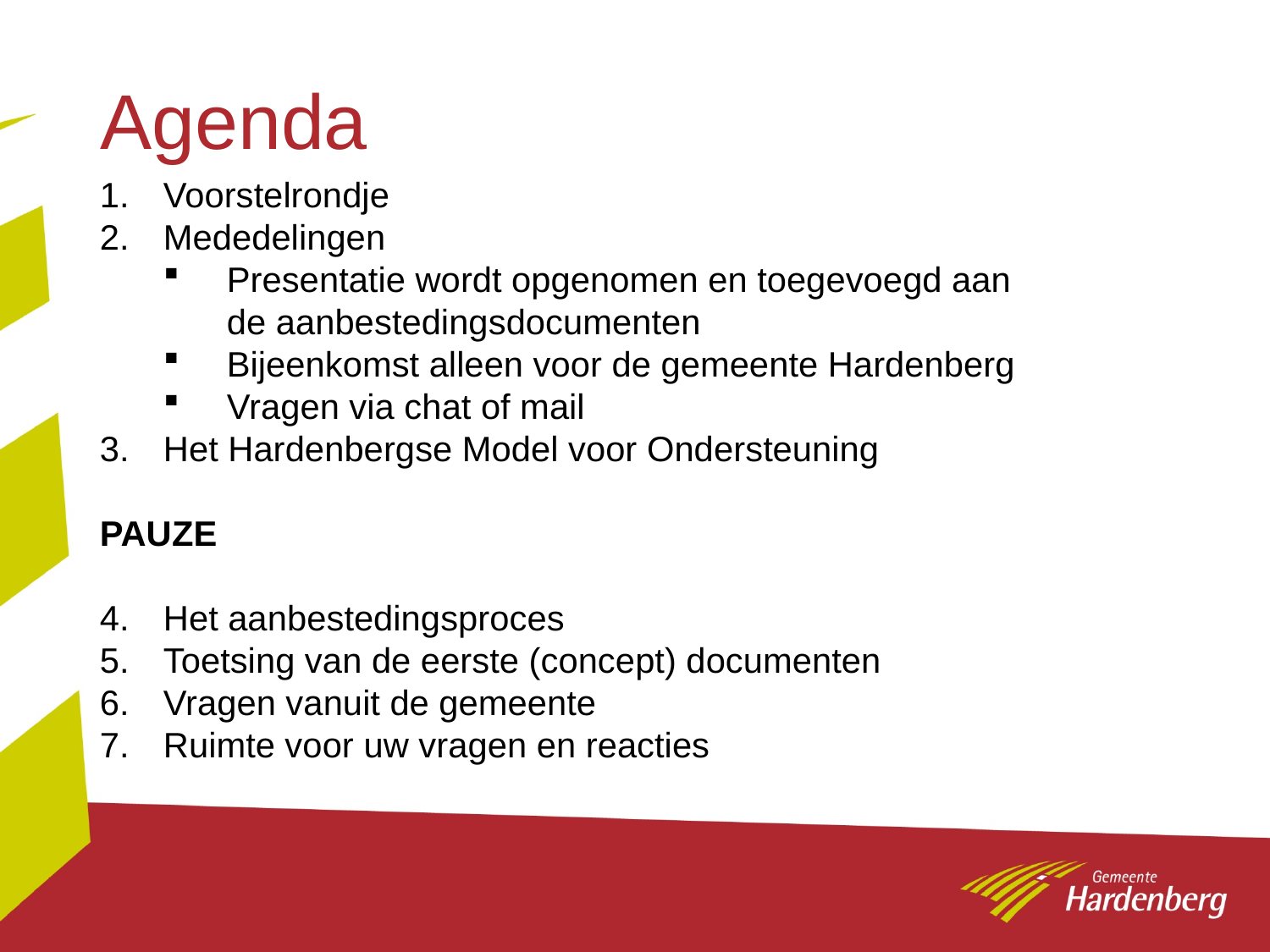

Agenda
Voorstelrondje
Mededelingen
Presentatie wordt opgenomen en toegevoegd aan de aanbestedingsdocumenten
Bijeenkomst alleen voor de gemeente Hardenberg
Vragen via chat of mail
Het Hardenbergse Model voor Ondersteuning
PAUZE
Het aanbestedingsproces
Toetsing van de eerste (concept) documenten
Vragen vanuit de gemeente
Ruimte voor uw vragen en reacties